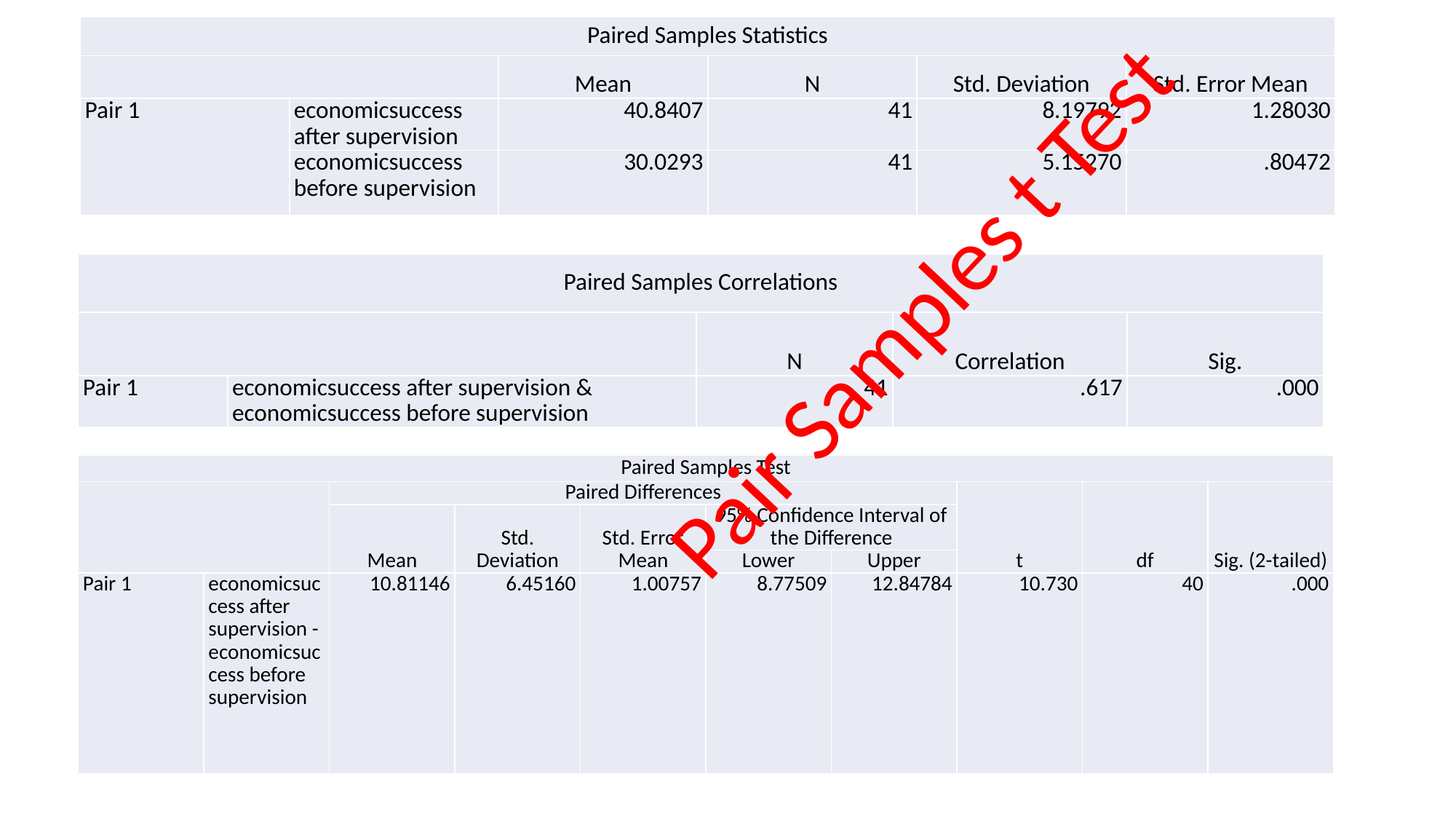

| Paired Samples Statistics |  |  |  |  |  |
| --- | --- | --- | --- | --- | --- |
|  |  | Mean | N | Std. Deviation | Std. Error Mean |
| Pair 1 | economicsuccess after supervision | 40.8407 | 41 | 8.19792 | 1.28030 |
|  | economicsuccess before supervision | 30.0293 | 41 | 5.15270 | .80472 |
Pair Samples t Test
| Paired Samples Correlations |  |  |  |  |
| --- | --- | --- | --- | --- |
|  |  | N | Correlation | Sig. |
| Pair 1 | economicsuccess after supervision & economicsuccess before supervision | 41 | .617 | .000 |
| Paired Samples Test |  |  |  |  |  |  |  |  |  |
| --- | --- | --- | --- | --- | --- | --- | --- | --- | --- |
|  |  | Paired Differences |  |  |  |  | t | df | Sig. (2-tailed) |
|  |  | Mean | Std. Deviation | Std. Error Mean | 95% Confidence Interval of the Difference |  |  |  |  |
|  |  |  |  |  | Lower | Upper |  |  |  |
| Pair 1 | economicsuccess after supervision - economicsuccess before supervision | 10.81146 | 6.45160 | 1.00757 | 8.77509 | 12.84784 | 10.730 | 40 | .000 |